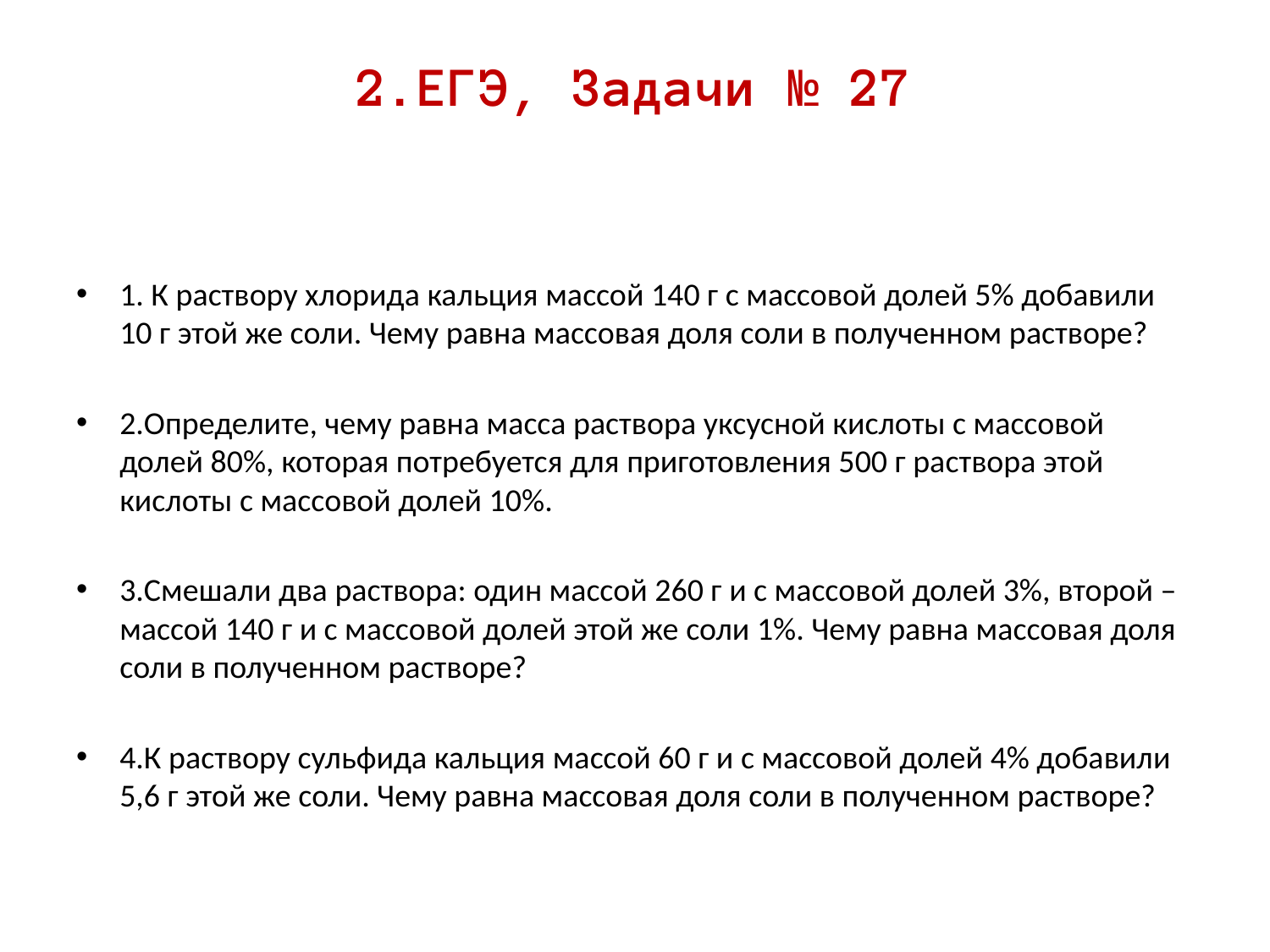

# 2.ЕГЭ, Задачи № 27

1. К раствору хлорида кальция массой 140 г с массовой долей 5% добавили 10 г этой же соли. Чему равна массовая доля соли в полученном растворе?

2.Определите, чему равна масса раствора уксусной кислоты с массовой долей 80%, которая потребуется для приготовления 500 г раствора этой кислоты с массовой долей 10%.

3.Смешали два раствора: один массой 260 г и с массовой долей 3%, второй – массой 140 г и с массовой долей этой же соли 1%. Чему равна массовая доля соли в полученном растворе?

4.К раствору сульфида кальция массой 60 г и с массовой долей 4% добавили 5,6 г этой же соли. Чему равна массовая доля соли в полученном растворе?